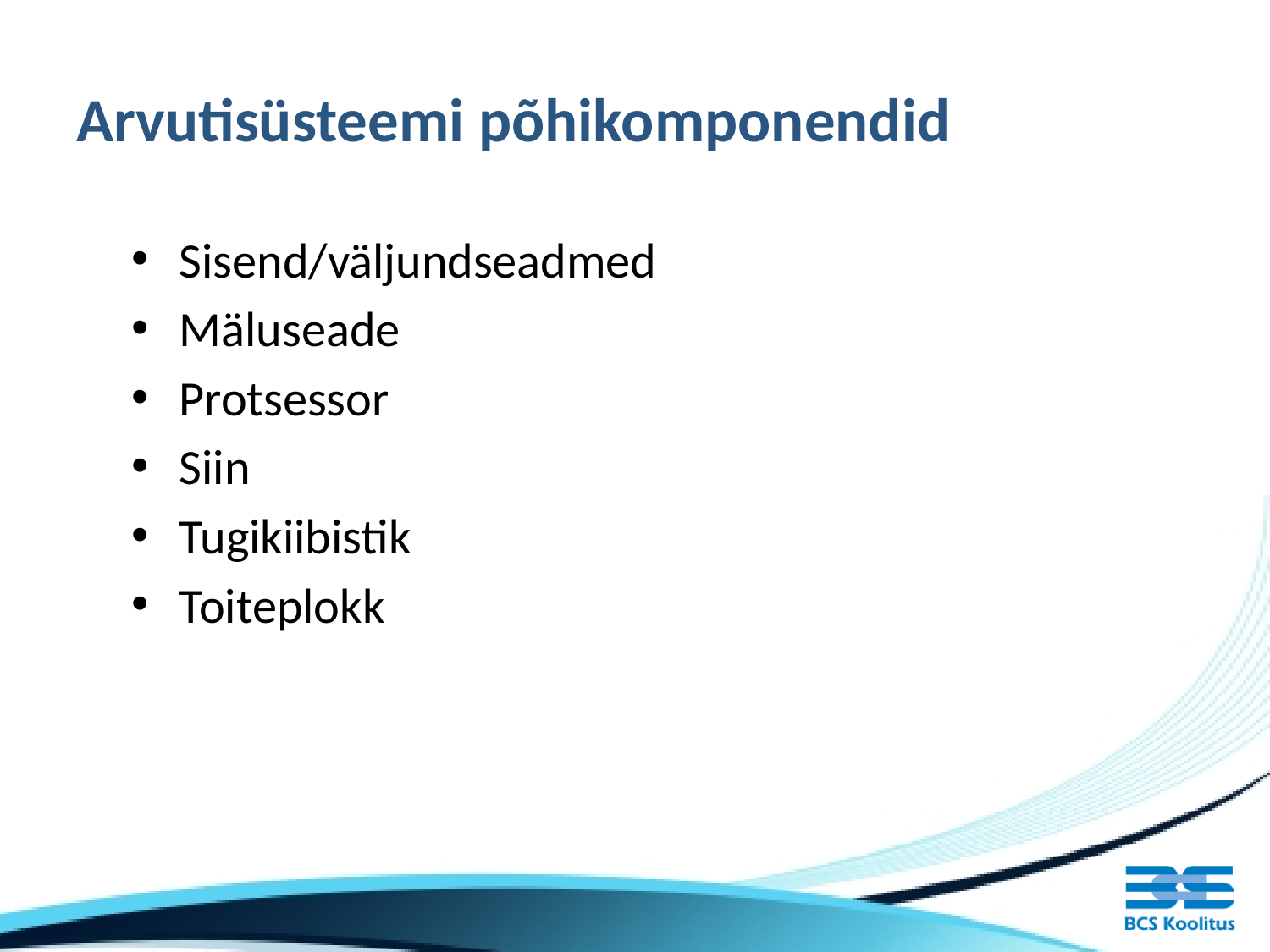

# Arvutisüsteemi põhikomponendid
Sisend/väljundseadmed
Mäluseade
Protsessor
Siin
Tugikiibistik
Toiteplokk